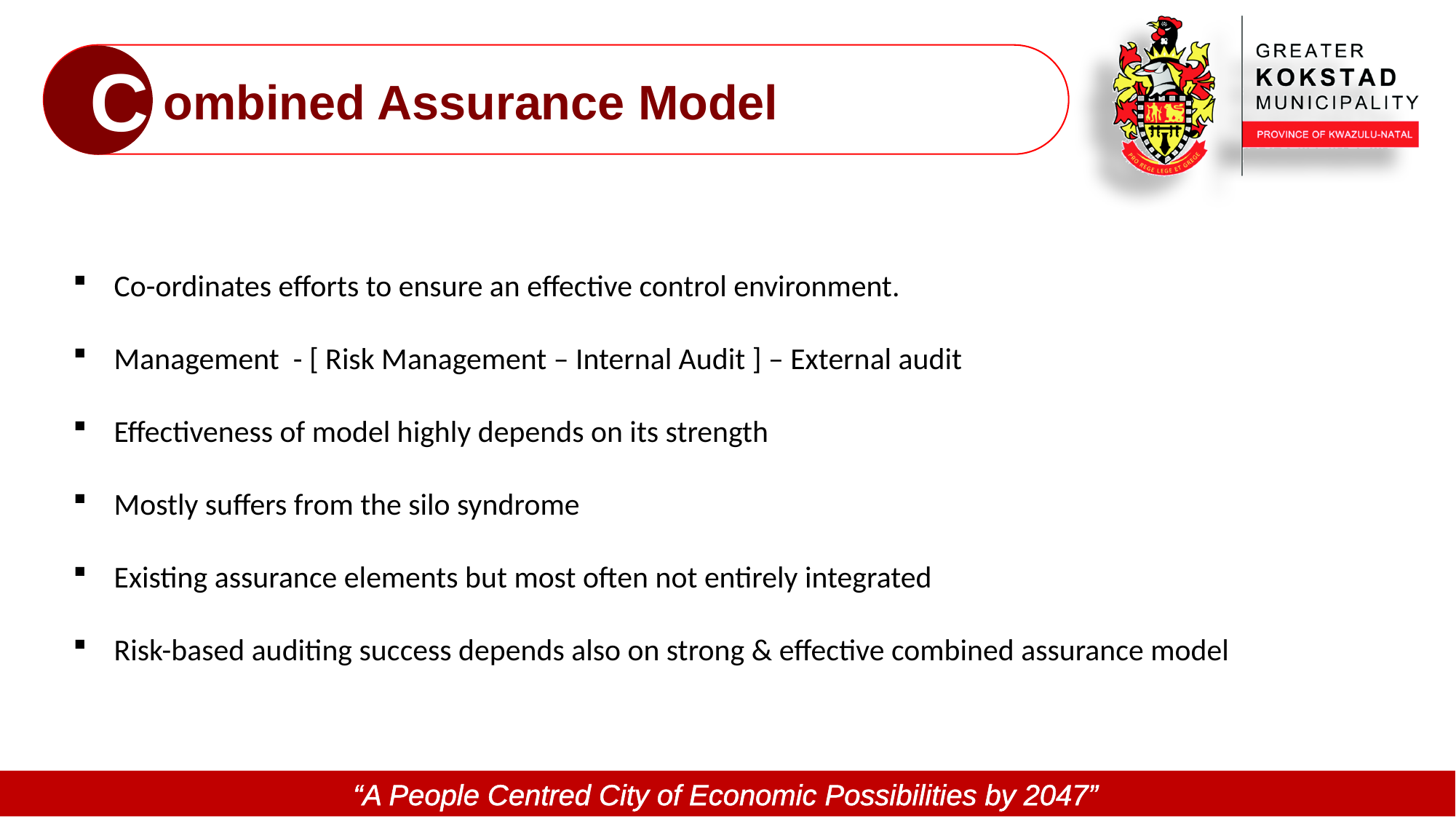

C

ombined Assurance Model

Co-ordinates efforts to ensure an effective control environment.
Management  - [ Risk Management – Internal Audit ] – External audit
Effectiveness of model highly depends on its strength
Mostly suffers from the silo syndrome
Existing assurance elements but most often not entirely integrated
Risk-based auditing success depends also on strong & effective combined assurance model

“A People Centred City of Economic Possibilities by 2047”